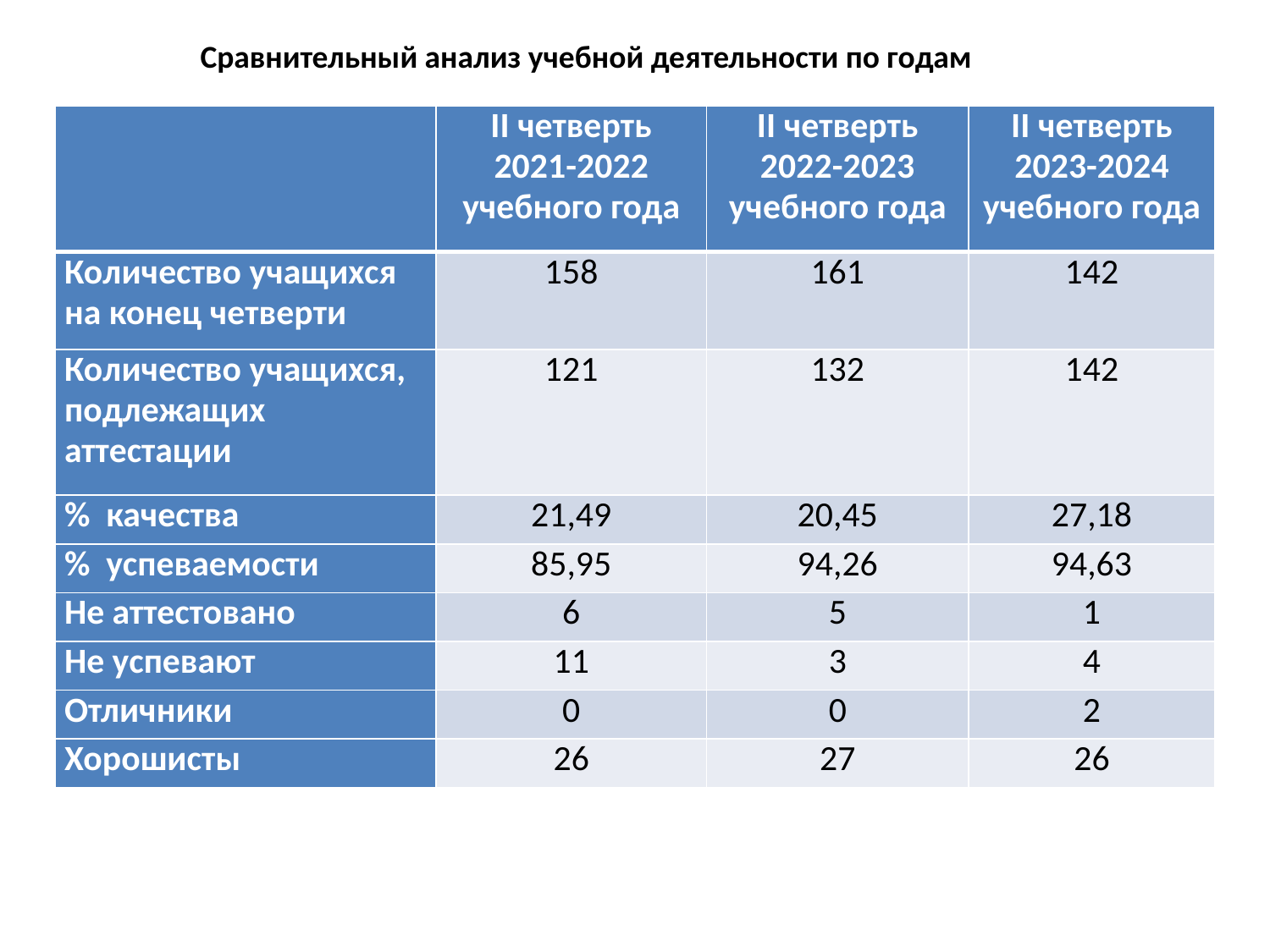

Сравнительный анализ учебной деятельности по годам
|  | II четверть 2021-2022 учебного года | II четверть 2022-2023 учебного года | II четверть 2023-2024 учебного года |
| --- | --- | --- | --- |
| Количество учащихся на конец четверти | 158 | 161 | 142 |
| Количество учащихся, подлежащих аттестации | 121 | 132 | 142 |
| % качества | 21,49 | 20,45 | 27,18 |
| % успеваемости | 85,95 | 94,26 | 94,63 |
| Не аттестовано | 6 | 5 | 1 |
| Не успевают | 11 | 3 | 4 |
| Отличники | 0 | 0 | 2 |
| Хорошисты | 26 | 27 | 26 |